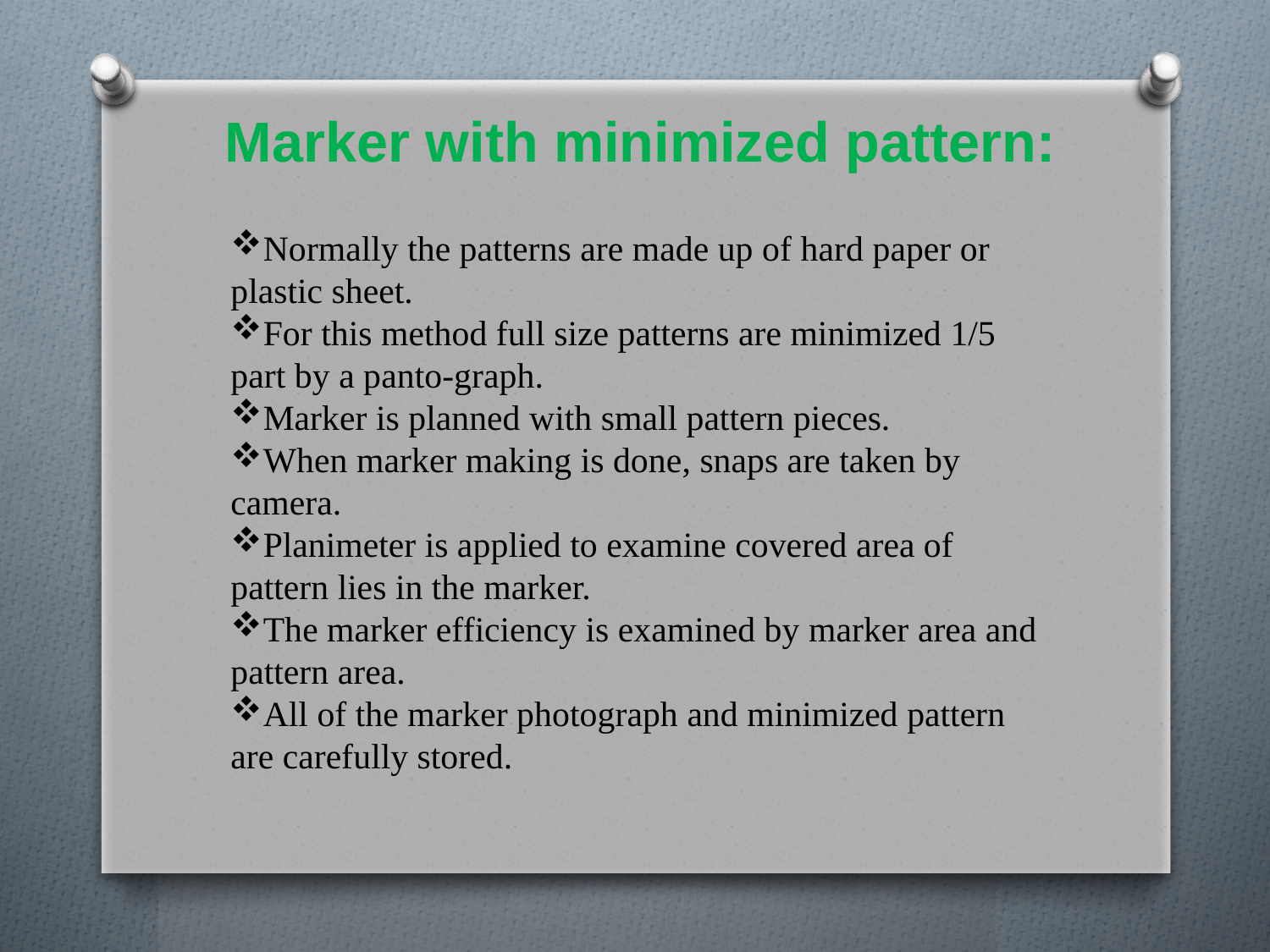

Marker with minimized pattern:
Normally the patterns are made up of hard paper or plastic sheet.
For this method full size patterns are minimized 1/5 part by a panto-graph.
Marker is planned with small pattern pieces.
When marker making is done, snaps are taken by camera.
Planimeter is applied to examine covered area of pattern lies in the marker.
The marker efficiency is examined by marker area and pattern area.
All of the marker photograph and minimized pattern are carefully stored.